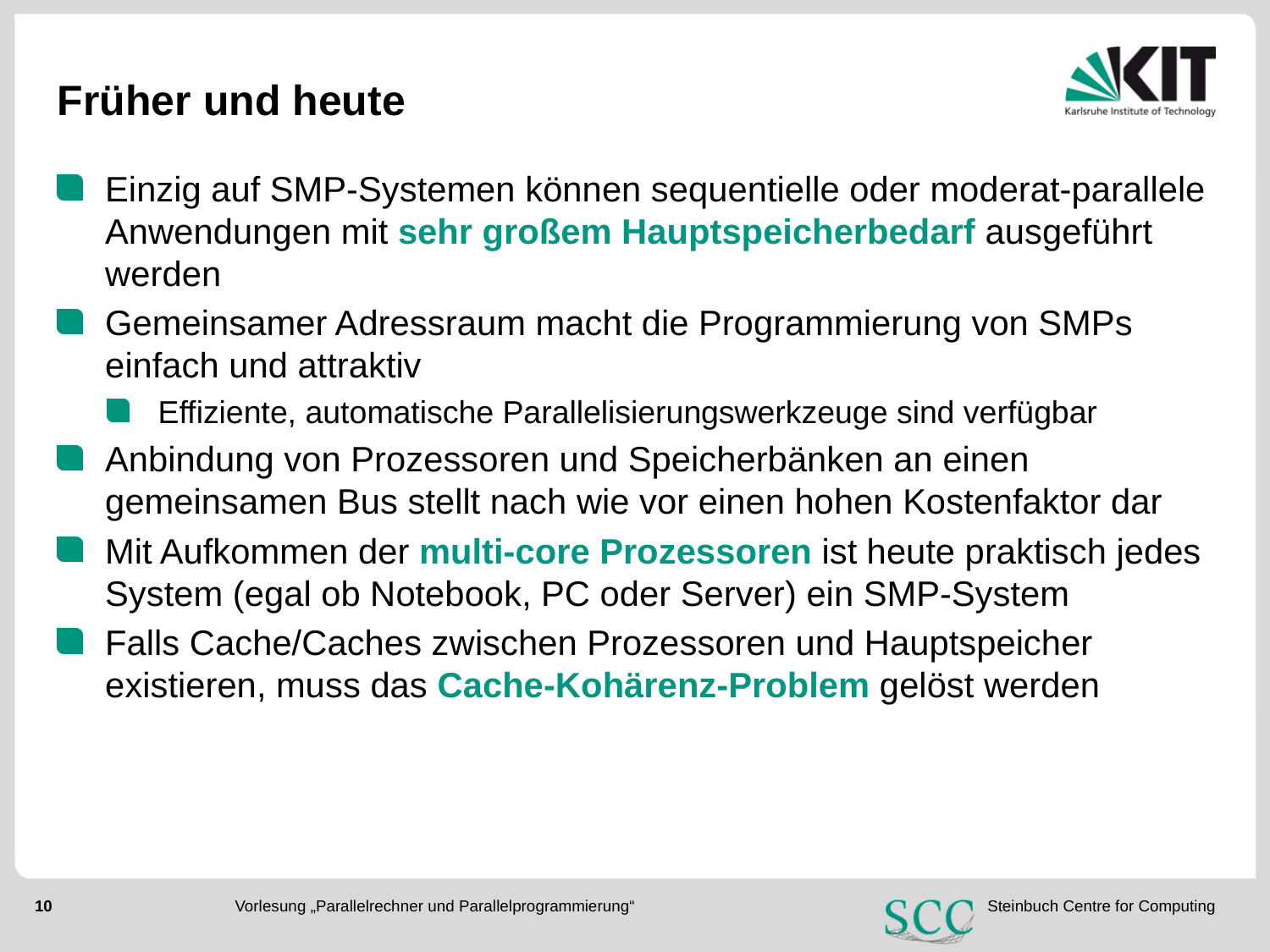

# Früher und heute
Einzig auf SMP-Systemen können sequentielle oder moderat-parallele Anwendungen mit sehr großem Hauptspeicherbedarf ausgeführt werden
Gemeinsamer Adressraum macht die Programmierung von SMPs einfach und attraktiv
Effiziente, automatische Parallelisierungswerkzeuge sind verfügbar
Anbindung von Prozessoren und Speicherbänken an einen gemeinsamen Bus stellt nach wie vor einen hohen Kostenfaktor dar
Mit Aufkommen der multi-core Prozessoren ist heute praktisch jedes System (egal ob Notebook, PC oder Server) ein SMP-System
Falls Cache/Caches zwischen Prozessoren und Hauptspeicher existieren, muss das Cache-Kohärenz-Problem gelöst werden
Vorlesung „Parallelrechner und Parallelprogrammierung“